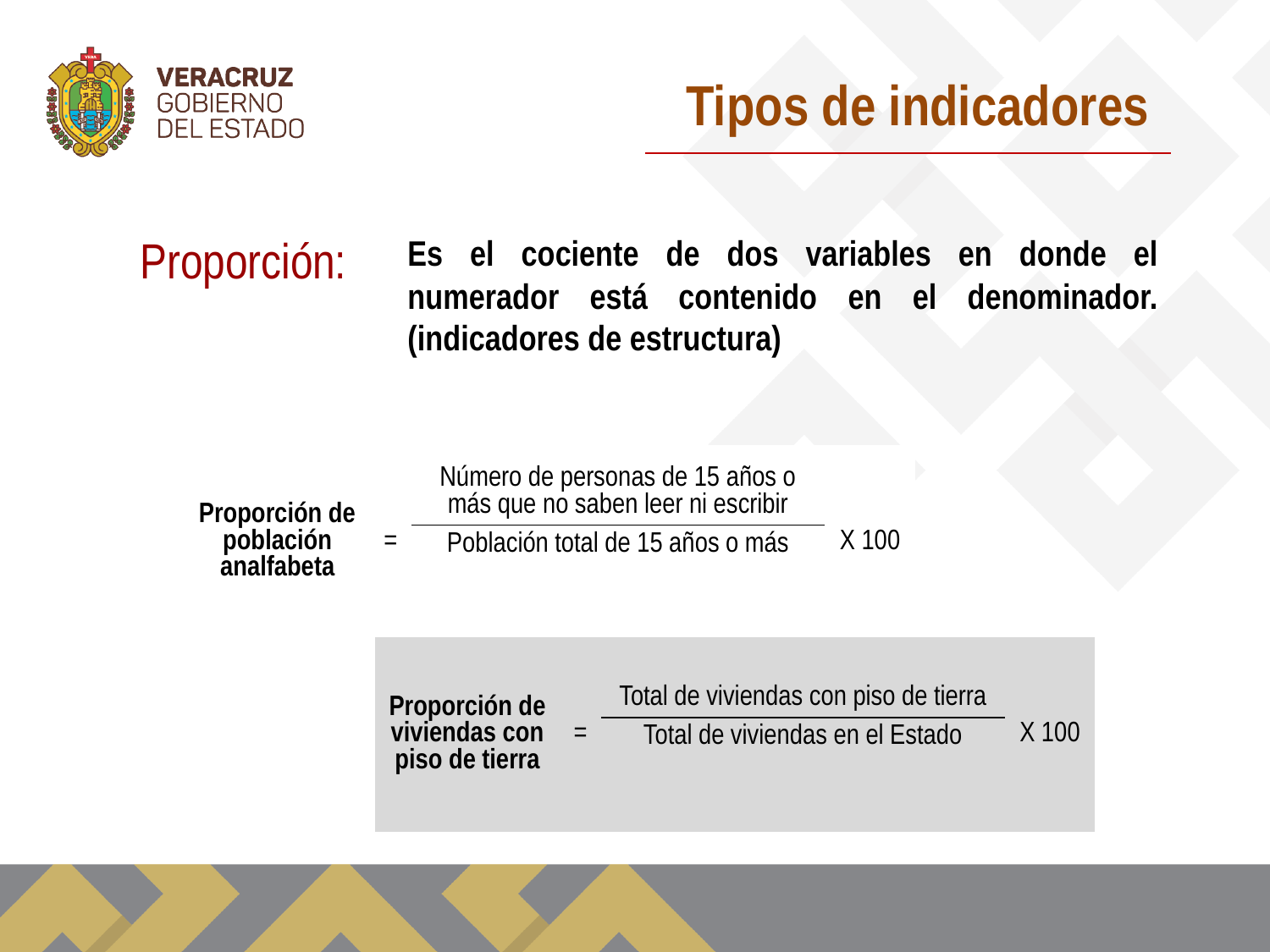

Tipos de indicadores
Proporción:
Es el cociente de dos variables en donde el numerador está contenido en el denominador. (indicadores de estructura)
| Proporción de población analfabeta | = | Número de personas de 15 años o más que no saben leer ni escribir | X 100 |
| --- | --- | --- | --- |
|  |  | Población total de 15 años o más |  |
| Proporción de viviendas con piso de tierra | = | Total de viviendas con piso de tierra | X 100 |
| --- | --- | --- | --- |
|  |  | Total de viviendas en el Estado |  |